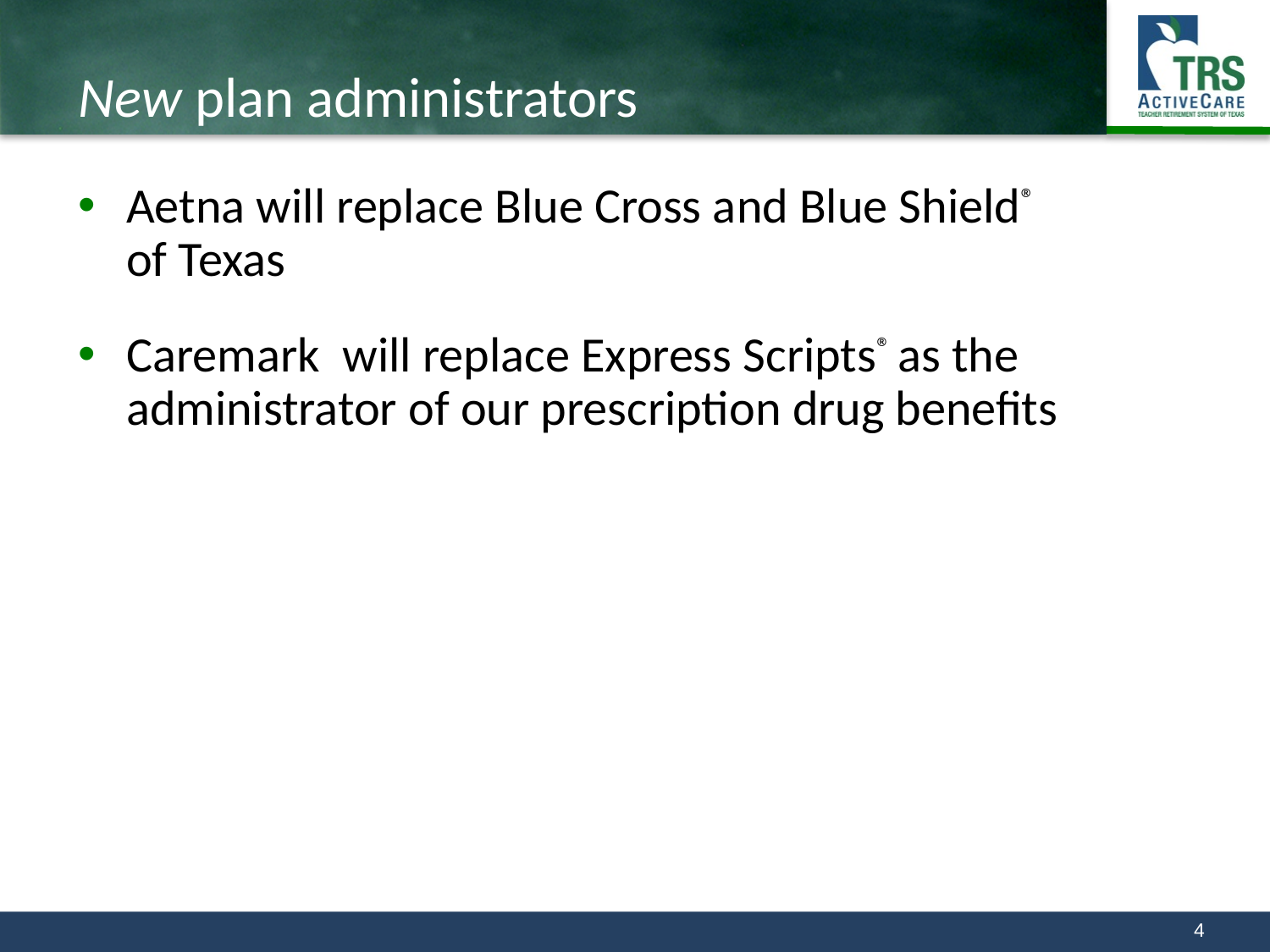

# New plan administrators
Aetna will replace Blue Cross and Blue Shield®
of Texas
Caremark  will replace Express Scripts® as the administrator of our prescription drug benefits